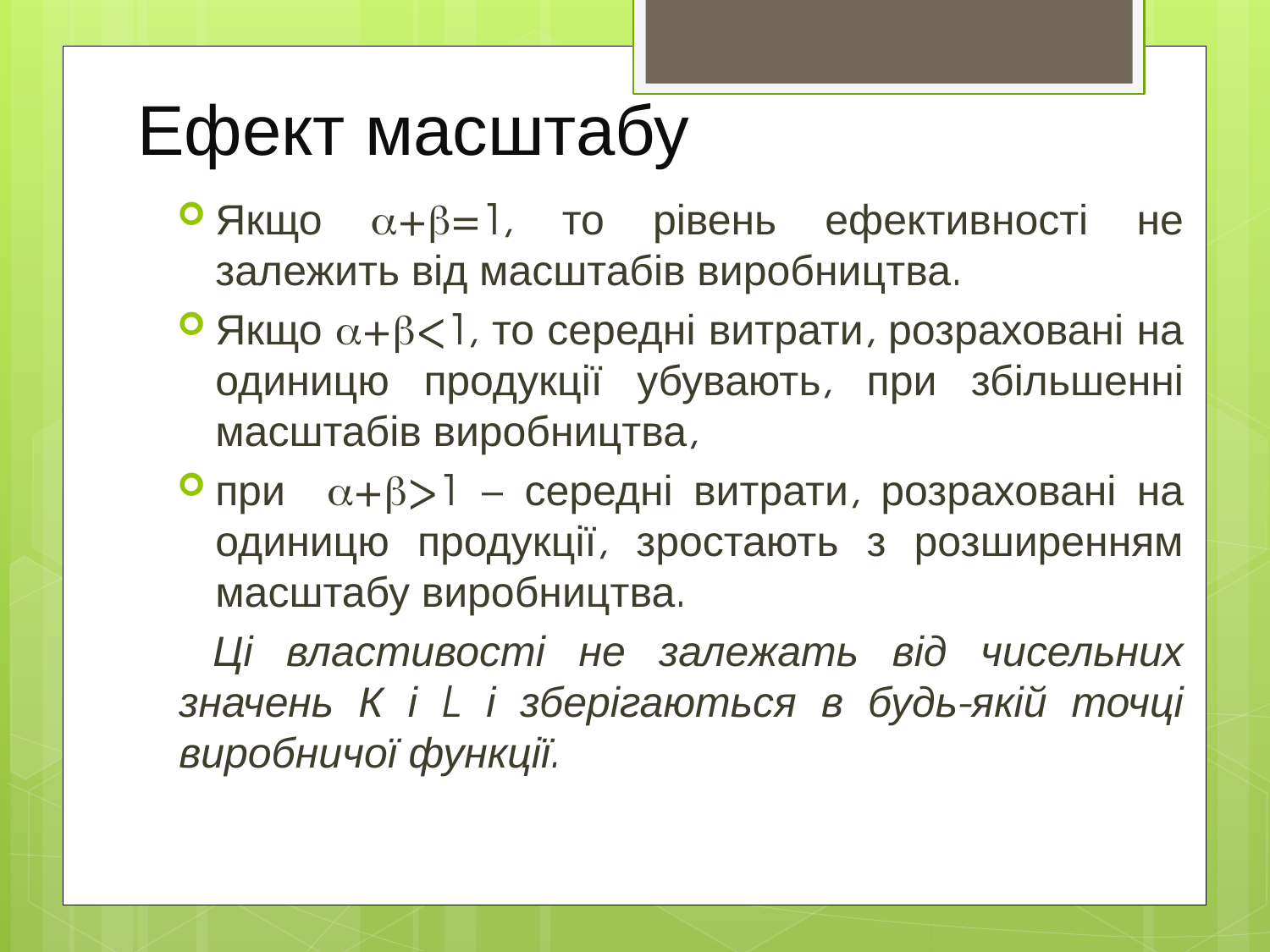

# Ефект масштабу
Якщо α+β=1, то рівень ефективності не залежить від масштабів виробництва.
Якщо α+β<1, то середні витрати, розраховані на одиницю продукції убувають, при збільшенні масштабів виробництва,
при  α+β>1 – середні витрати, розраховані на одиницю продукції, зростають з розширенням масштабу виробництва.
 Ці властивості не залежать від чисельних значень К і L і зберігаються в будь-якій точці виробничої функції.